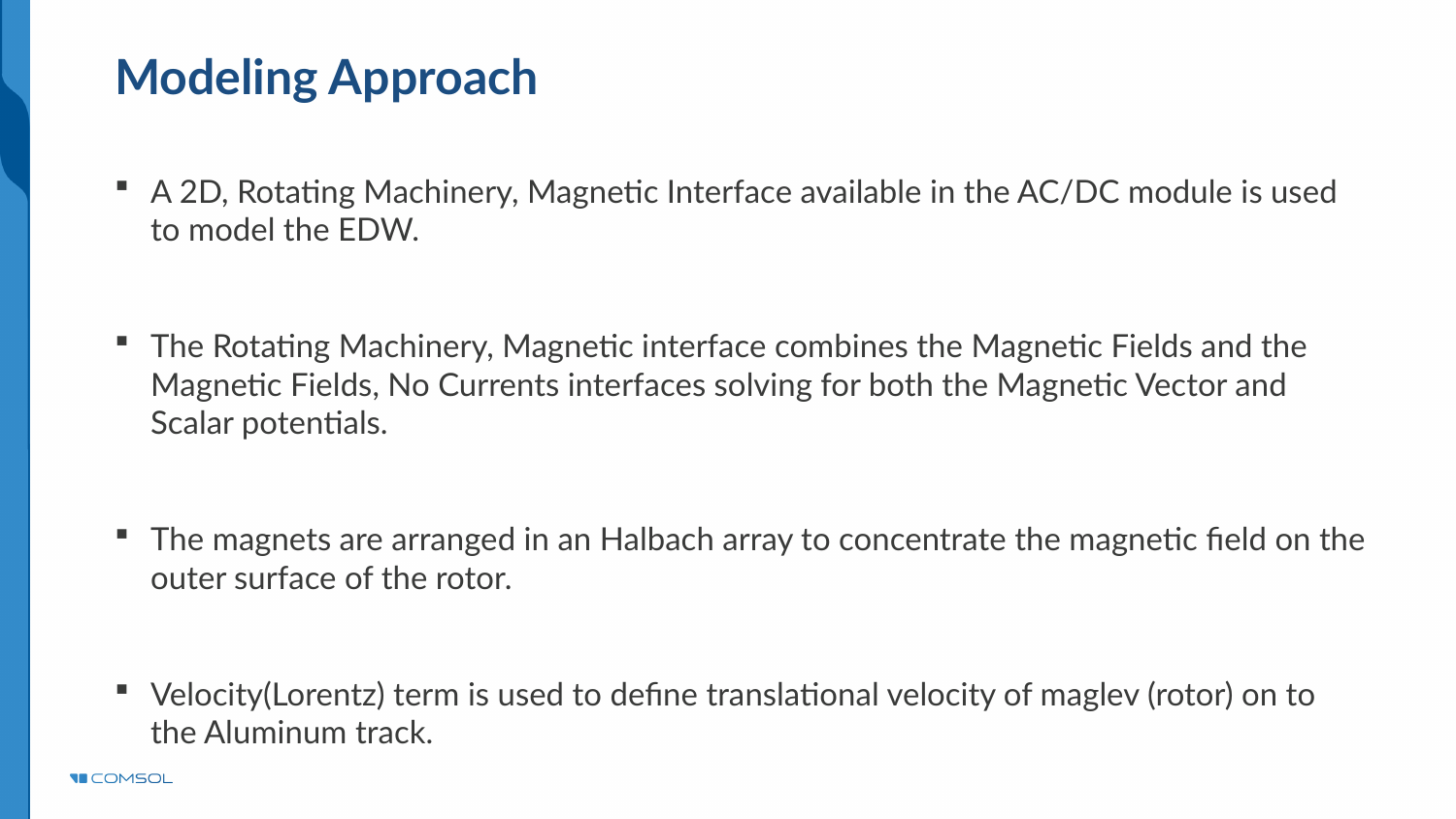

# Modeling Approach
A 2D, Rotating Machinery, Magnetic Interface available in the AC/DC module is used to model the EDW.

The Rotating Machinery, Magnetic interface combines the Magnetic Fields and the Magnetic Fields, No Currents interfaces solving for both the Magnetic Vector and Scalar potentials.

The magnets are arranged in an Halbach array to concentrate the magnetic field on the outer surface of the rotor.

Velocity(Lorentz) term is used to define translational velocity of maglev (rotor) on to the Aluminum track.